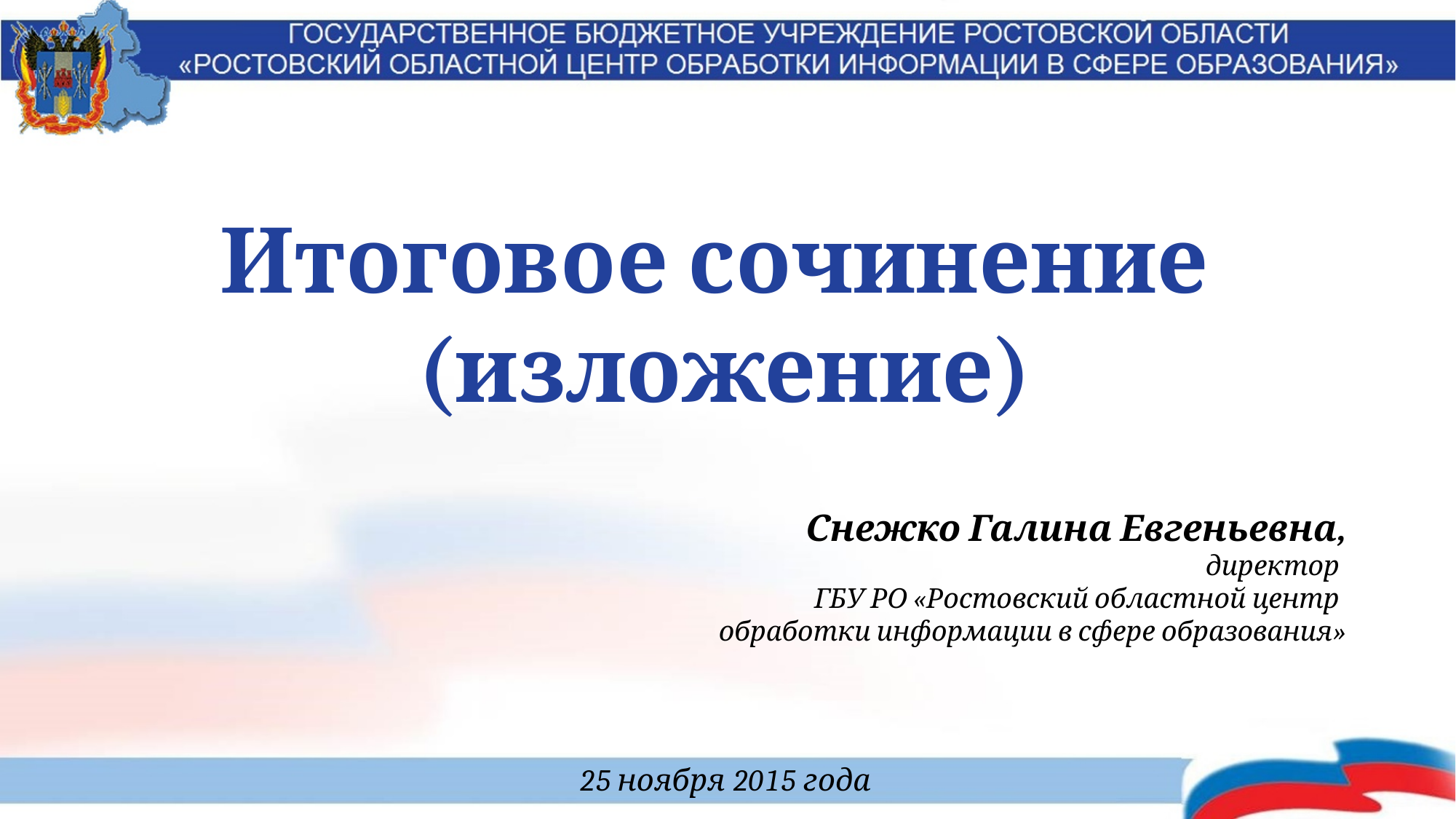

Итоговое сочинение
(изложение)
Снежко Галина Евгеньевна,
директор
ГБУ РО «Ростовский областной центр
обработки информации в сфере образования»
25 ноября 2015 года